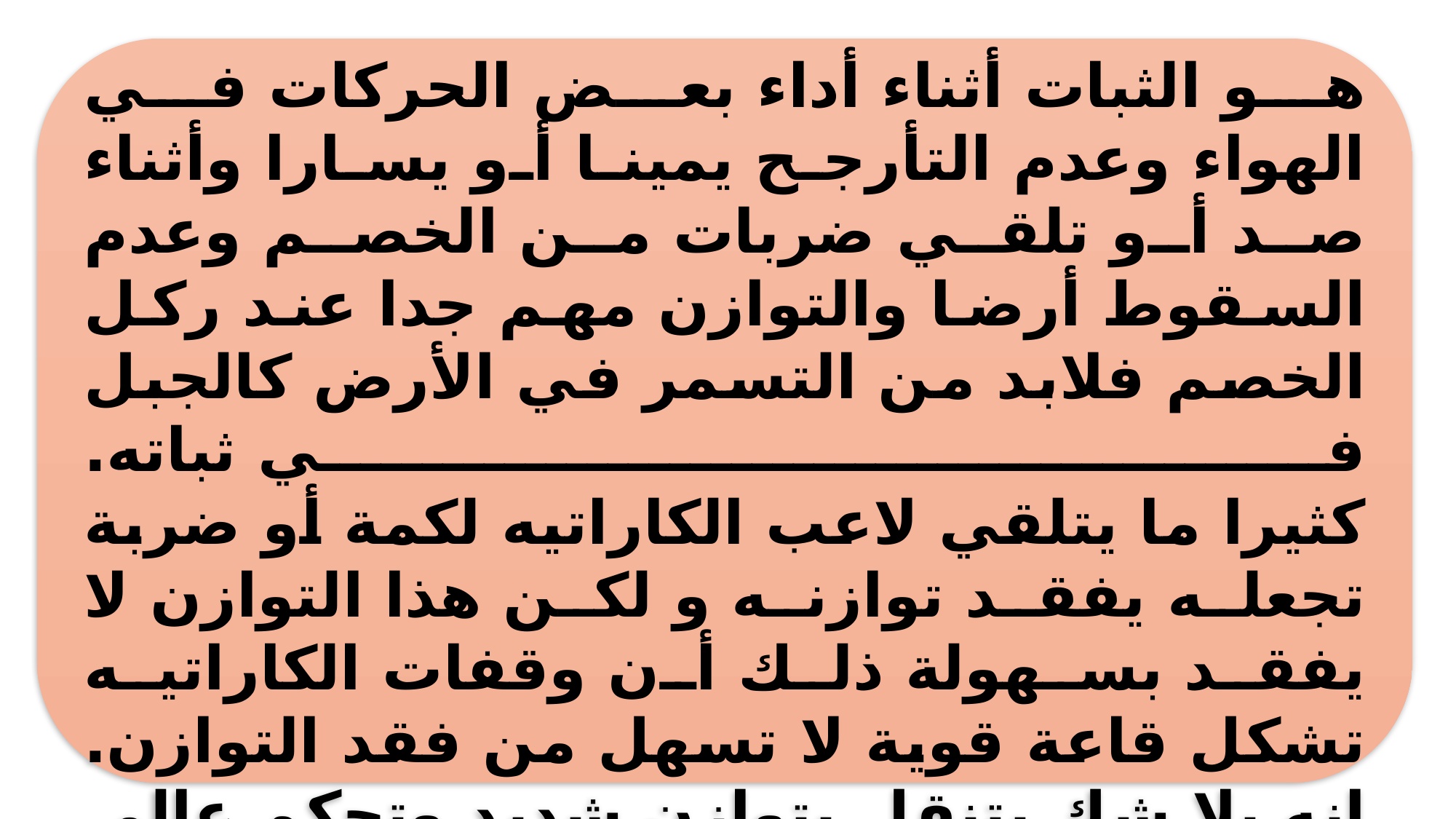

1-1-5-التوازن:

هو الثبات أثناء أداء بعض الحركات في الهواء وعدم التأرجح يمينا أو يسارا وأثناء صد أو تلقي ضربات من الخصم وعدم السقوط أرضا والتوازن مهم جدا عند ركل الخصم فلابد من التسمر في الأرض كالجبل في ثباته.
كثيرا ما يتلقي لاعب الكاراتيه لكمة أو ضربة تجعله يفقد توازنه و لكن هذا التوازن لا يفقد بسهولة ذلك أن وقفات الكاراتيه تشكل قاعة قوية لا تسهل من فقد التوازن. انه بلا شك يتنقل بتوازن شديد وتحكم عالي في وقفاته.